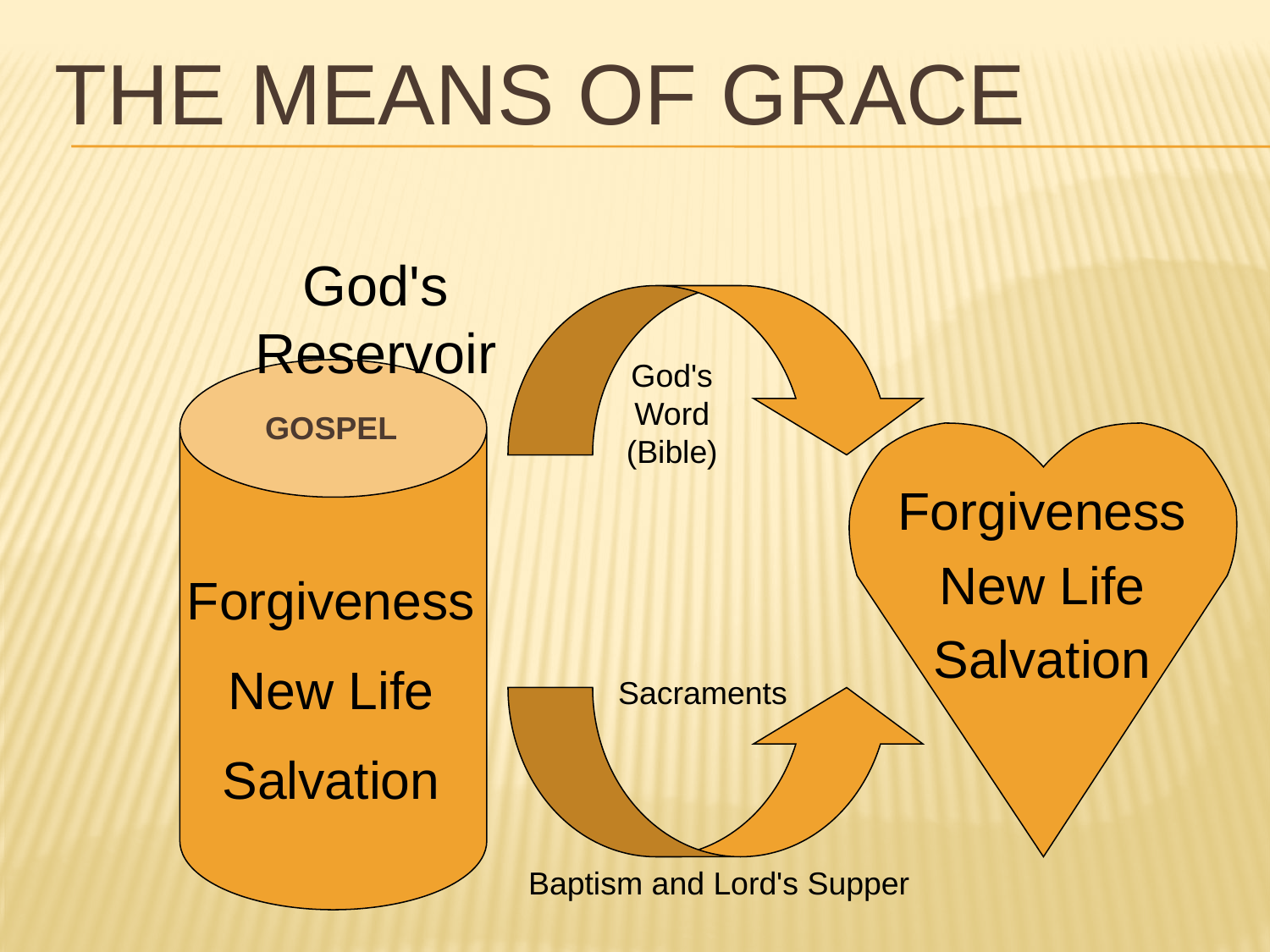

# The Means of Grace
God's Reservoir

God's Word (Bible)

GOSPEL
Forgiveness
New Life
Salvation
Forgiveness
New Life
Salvation
Sacraments

Baptism and Lord's Supper